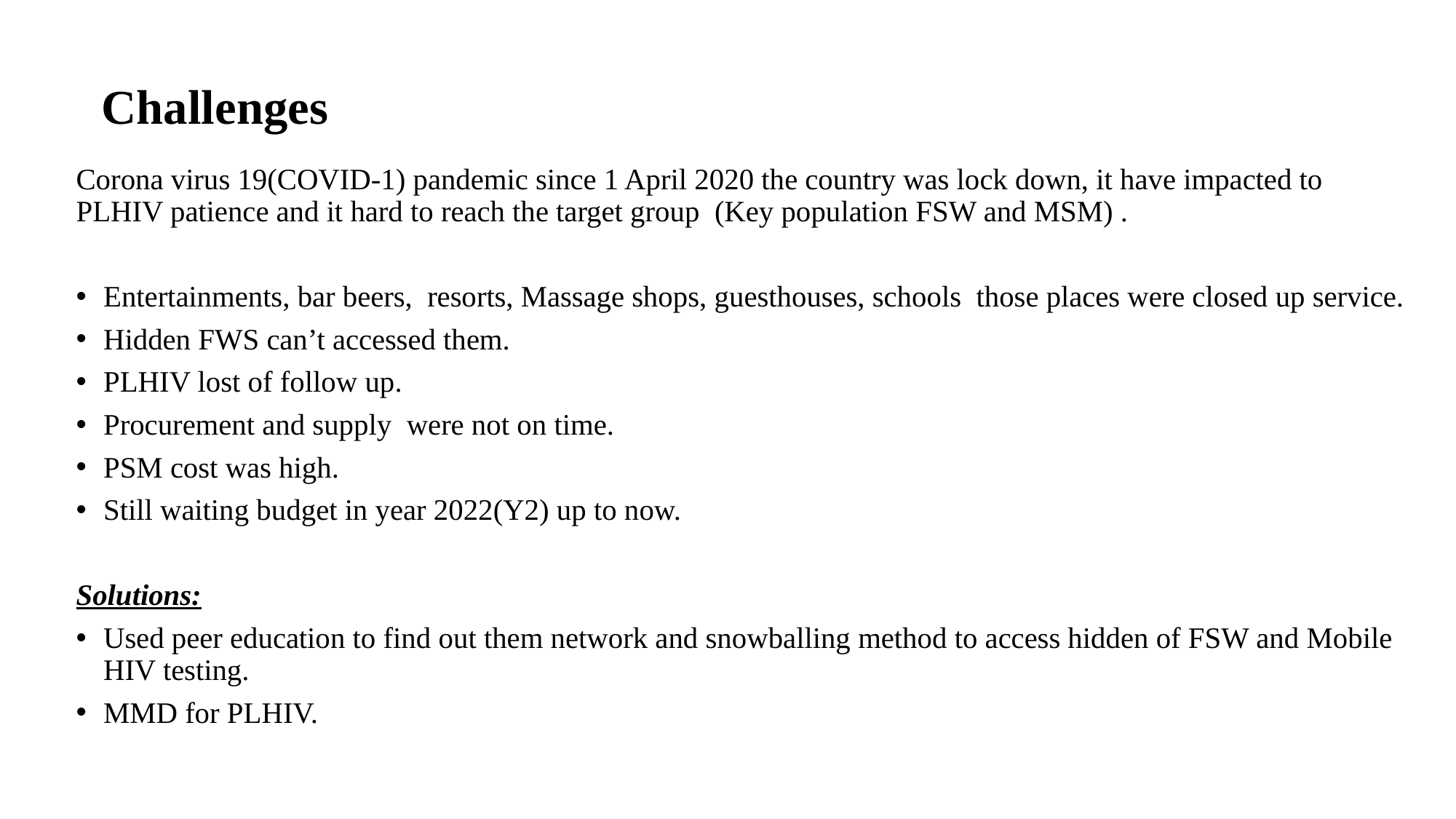

Challenges
Corona virus 19(COVID-1) pandemic since 1 April 2020 the country was lock down, it have impacted to PLHIV patience and it hard to reach the target group  (Key population FSW and MSM) .

Entertainments, bar beers,  resorts, Massage shops, guesthouses, schools  those places were closed up service.
Hidden FWS can’t accessed them.
PLHIV lost of follow up.
Procurement and supply  were not on time.
PSM cost was high.
Still waiting budget in year 2022(Y2) up to now.

Solutions:
Used peer education to find out them network and snowballing method to access hidden of FSW and Mobile HIV testing.
MMD for PLHIV.